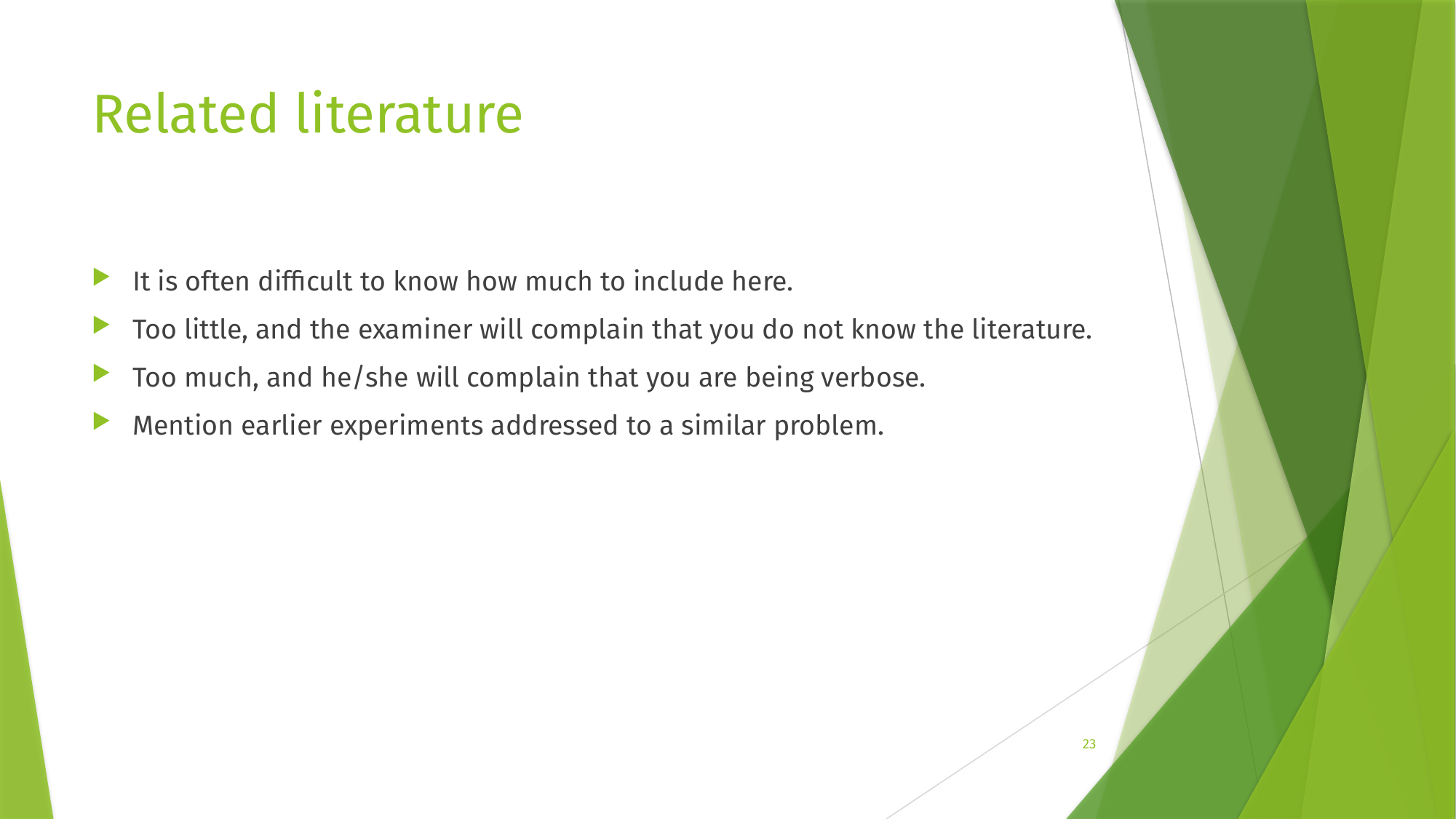

# Related literature
It is often difficult to know how much to include here.
Too little, and the examiner will complain that you do not know the literature.
Too much, and he/she will complain that you are being verbose.
Mention earlier experiments addressed to a similar problem.
23